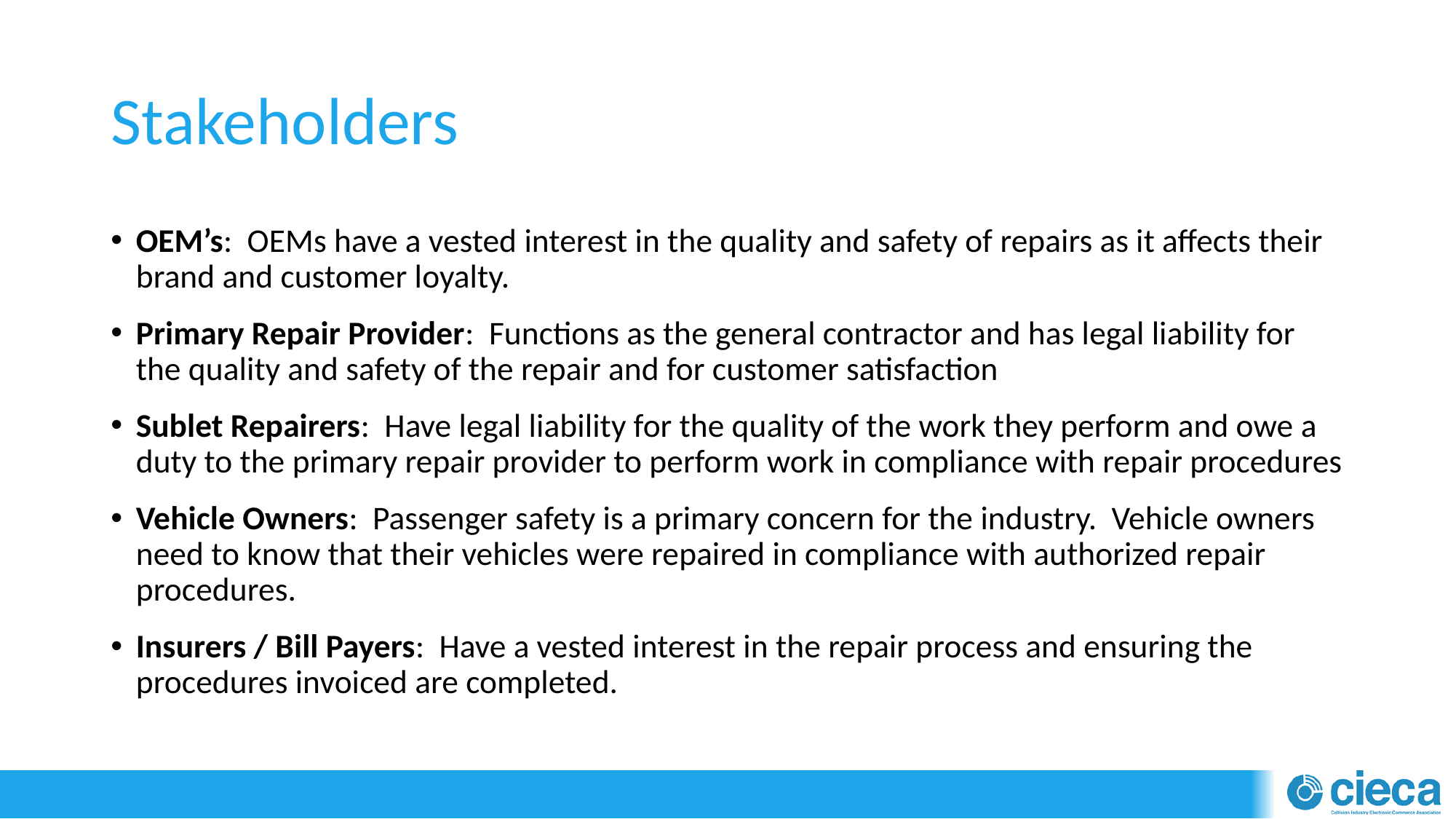

# Stakeholders
OEM’s:  OEMs have a vested interest in the quality and safety of repairs as it affects their brand and customer loyalty.
Primary Repair Provider:  Functions as the general contractor and has legal liability for the quality and safety of the repair and for customer satisfaction
Sublet Repairers:  Have legal liability for the quality of the work they perform and owe a duty to the primary repair provider to perform work in compliance with repair procedures
Vehicle Owners:  Passenger safety is a primary concern for the industry.  Vehicle owners need to know that their vehicles were repaired in compliance with authorized repair procedures.
Insurers / Bill Payers:  Have a vested interest in the repair process and ensuring the procedures invoiced are completed.